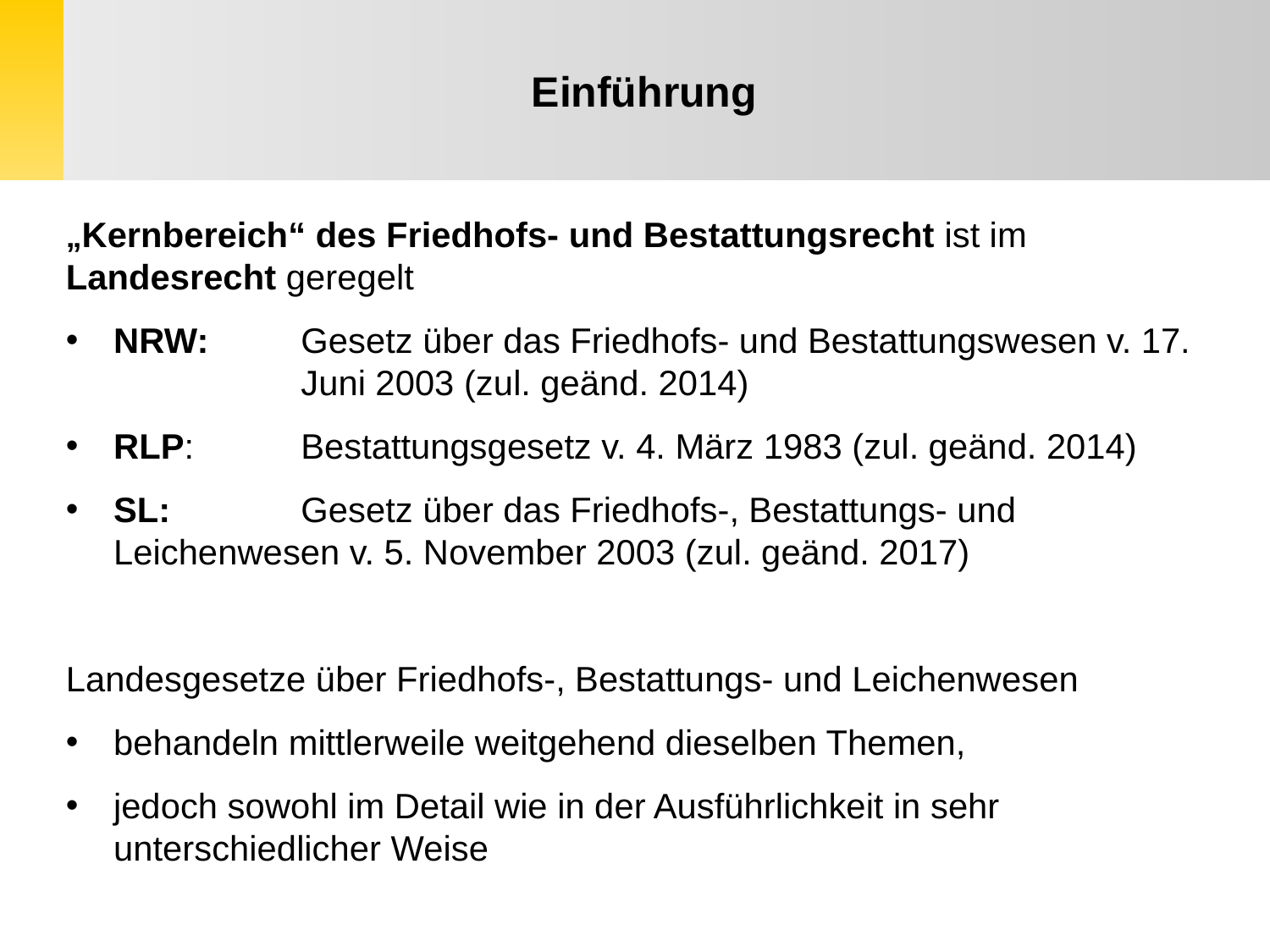

Einführung
„Kernbereich“ des Friedhofs- und Bestattungsrecht ist im Landesrecht geregelt
NRW:	Gesetz über das Friedhofs- und Bestattungswesen v. 17. 	Juni 2003 (zul. geänd. 2014)
RLP: 	Bestattungsgesetz v. 4. März 1983 (zul. geänd. 2014)
SL: 	Gesetz über das Friedhofs-, Bestattungs- und 	Leichenwesen v. 5. November 2003 (zul. geänd. 2017)

Landesgesetze über Friedhofs-, Bestattungs- und Leichenwesen
behandeln mittlerweile weitgehend dieselben Themen,
jedoch sowohl im Detail wie in der Ausführlichkeit in sehr unterschiedlicher Weise